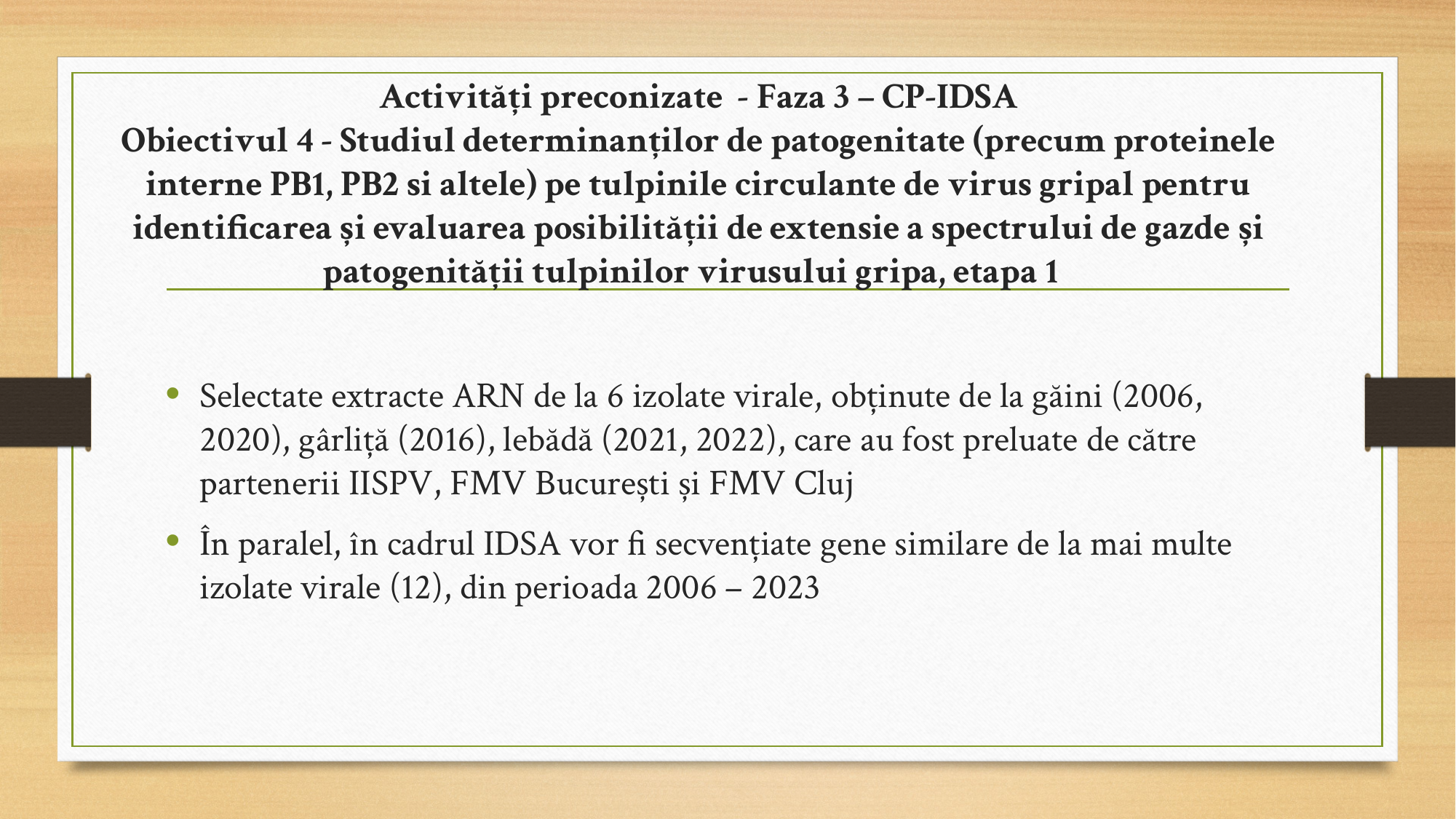

# Activități preconizate  - Faza 3 – CP-IDSA Obiectivul 4 - Studiul determinanților de patogenitate (precum proteinele interne PB1, PB2 si altele) pe tulpinile circulante de virus gripal pentru identificarea și evaluarea posibilității de extensie a spectrului de gazde și patogenității tulpinilor virusului gripa, etapa 1

Selectate extracte ARN de la 6 izolate virale, obţinute de la găini (2006, 2020), gârliţă (2016), lebădă (2021, 2022), care au fost preluate de către partenerii IISPV, FMV Bucureşti şi FMV Cluj
În paralel, în cadrul IDSA vor fi secvenţiate gene similare de la mai multe izolate virale (12), din perioada 2006 – 2023